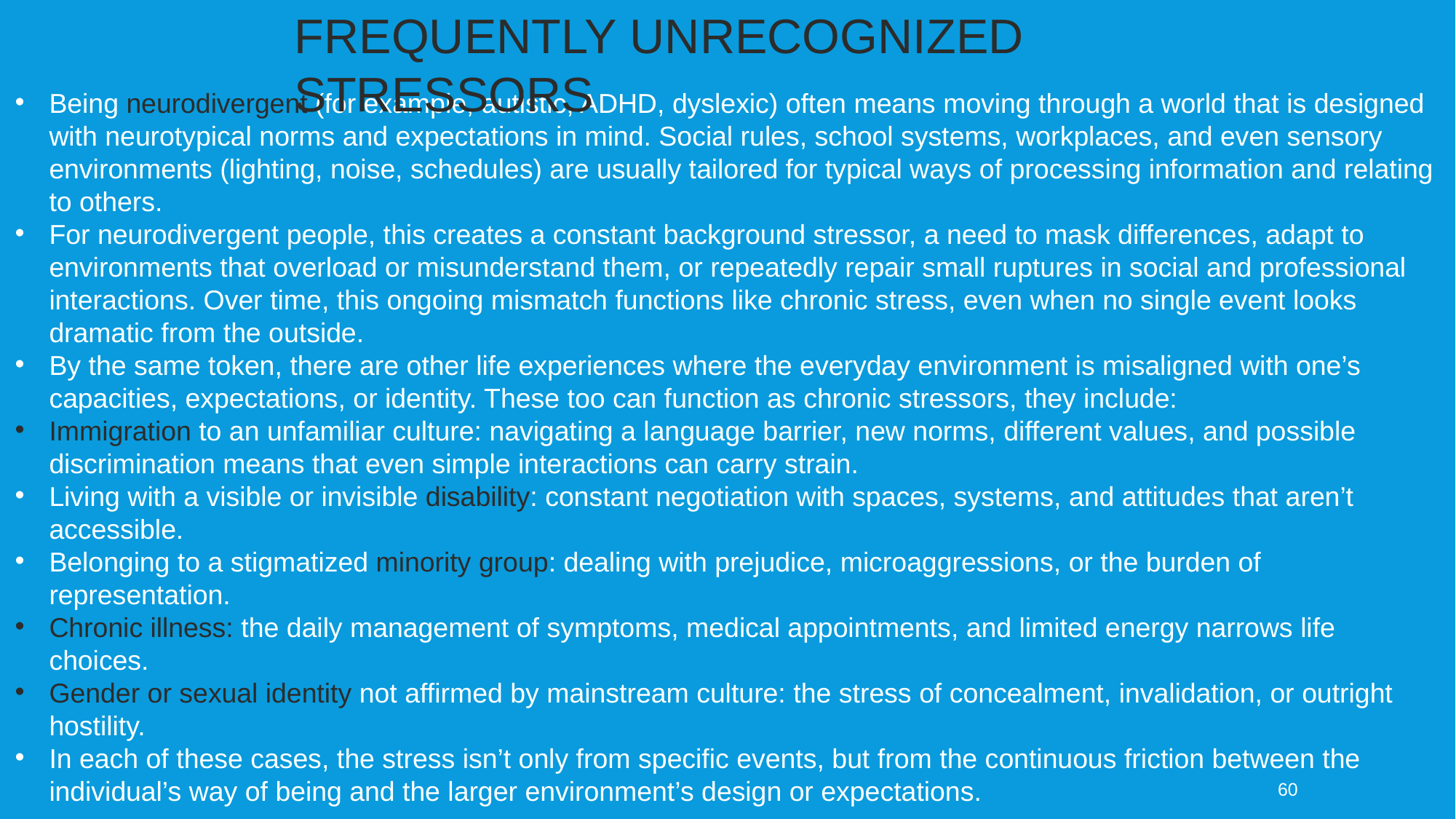

FREQUENTLY UNRECOGNIZED STRESSORS
Being neurodivergent (for example, autistic, ADHD, dyslexic) often means moving through a world that is designed with neurotypical norms and expectations in mind. Social rules, school systems, workplaces, and even sensory environments (lighting, noise, schedules) are usually tailored for typical ways of processing information and relating to others.
For neurodivergent people, this creates a constant background stressor, a need to mask differences, adapt to environments that overload or misunderstand them, or repeatedly repair small ruptures in social and professional interactions. Over time, this ongoing mismatch functions like chronic stress, even when no single event looks dramatic from the outside.
By the same token, there are other life experiences where the everyday environment is misaligned with one’s capacities, expectations, or identity. These too can function as chronic stressors, they include:
Immigration to an unfamiliar culture: navigating a language barrier, new norms, different values, and possible discrimination means that even simple interactions can carry strain.
Living with a visible or invisible disability: constant negotiation with spaces, systems, and attitudes that aren’t accessible.
Belonging to a stigmatized minority group: dealing with prejudice, microaggressions, or the burden of representation.
Chronic illness: the daily management of symptoms, medical appointments, and limited energy narrows life choices.
Gender or sexual identity not affirmed by mainstream culture: the stress of concealment, invalidation, or outright hostility.
In each of these cases, the stress isn’t only from specific events, but from the continuous friction between the individual’s way of being and the larger environment’s design or expectations.
60